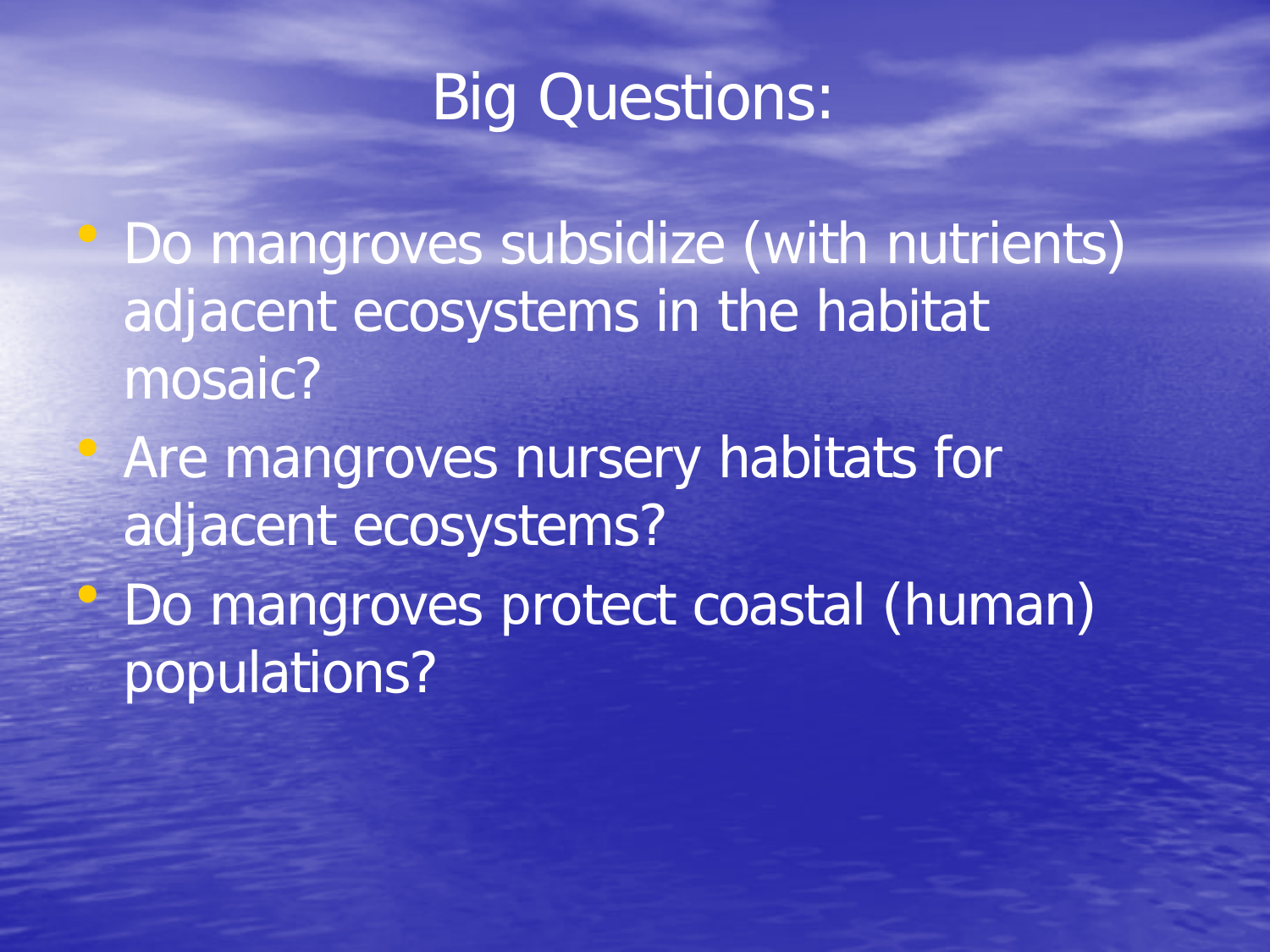

# Big Questions:
Do mangroves subsidize (with nutrients) adjacent ecosystems in the habitat mosaic?
Are mangroves nursery habitats for adjacent ecosystems?
Do mangroves protect coastal (human) populations?